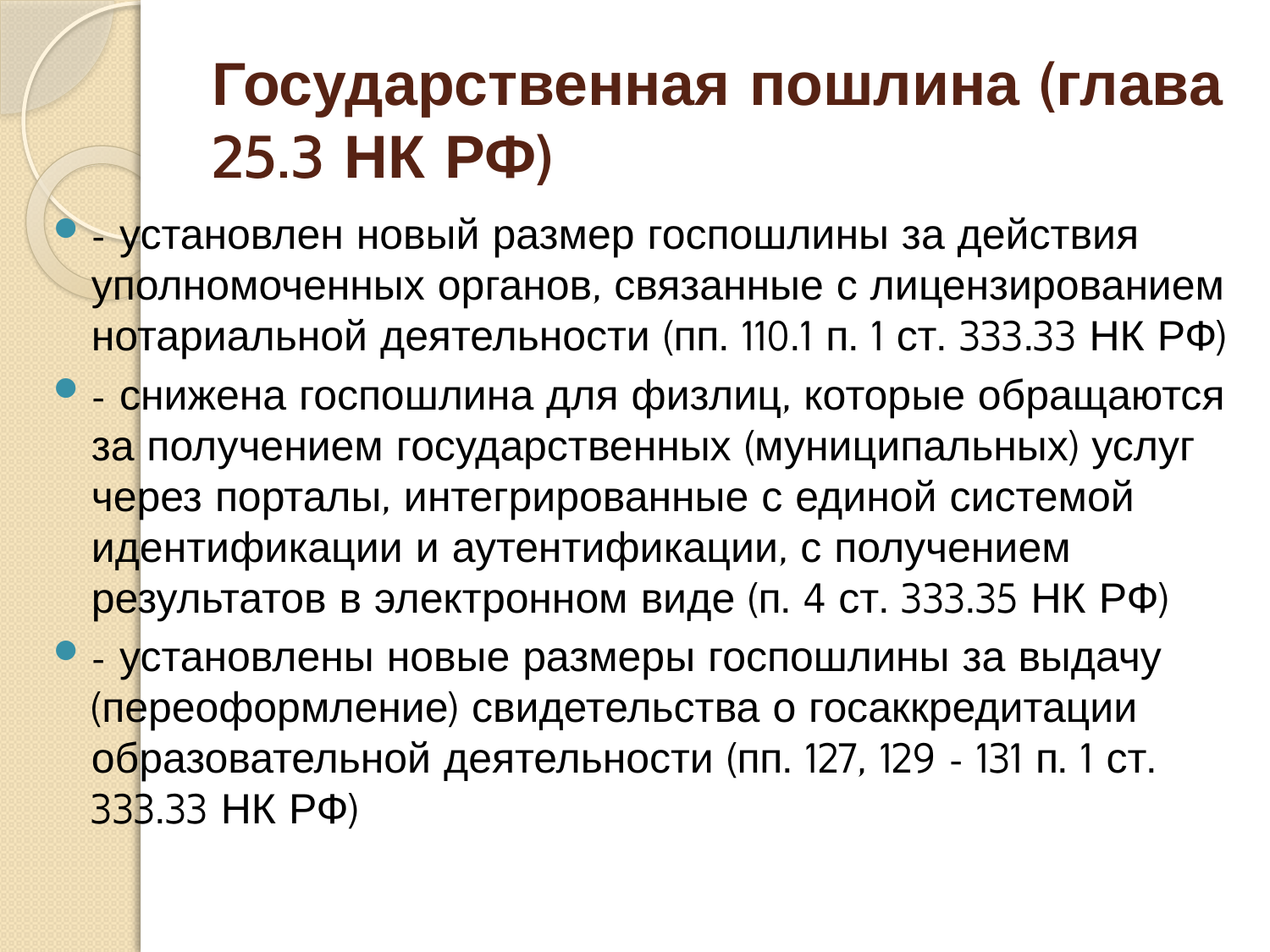

# Государственная пошлина (глава 25.3 НК РФ)
- установлен новый размер госпошлины за действия уполномоченных органов, связанные с лицензированием нотариальной деятельности (пп. 110.1 п. 1 ст. 333.33 НК РФ)
- снижена госпошлина для физлиц, которые обращаются за получением государственных (муниципальных) услуг через порталы, интегрированные с единой системой идентификации и аутентификации, с получением результатов в электронном виде (п. 4 ст. 333.35 НК РФ)
- установлены новые размеры госпошлины за выдачу (переоформление) свидетельства о госаккредитации образовательной деятельности (пп. 127, 129 - 131 п. 1 ст. 333.33 НК РФ)